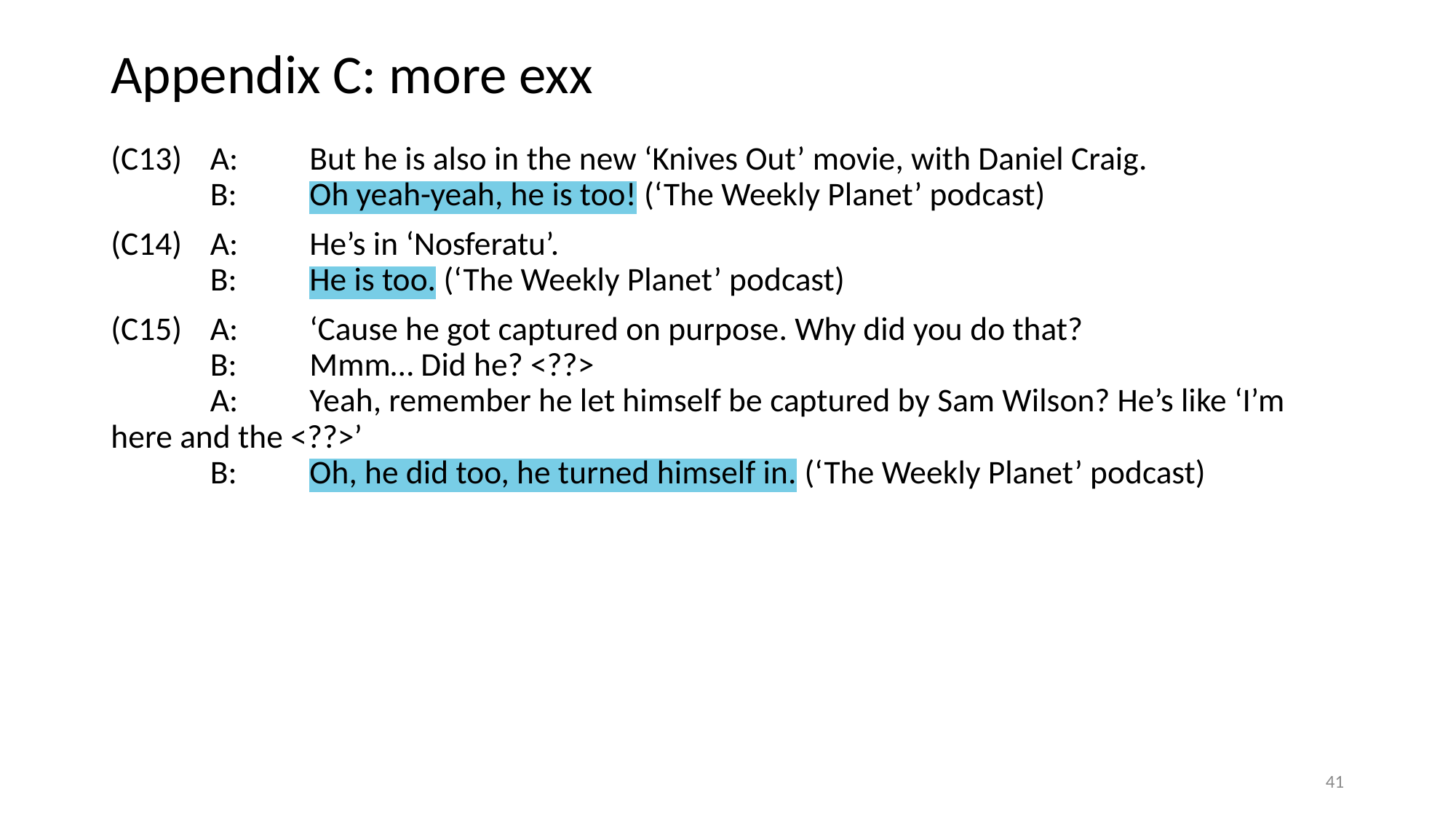

Appendix C: more exx
(C13)		A:		But he is also in the new ‘Knives Out’ movie, with Daniel Craig.
									B:		Oh yeah-yeah, he is too! (‘The Weekly Planet’ podcast)
(C14)		A:		He’s in ‘Nosferatu’.
									B:		He is too. (‘The Weekly Planet’ podcast)
(C15)		A:		‘Cause he got captured on purpose. Why did you do that?
									B:		Mmm… Did he? <??>
									A:		Yeah, remember he let himself be captured by Sam Wilson? He’s like ‘I’m 														here and the <??>’
									B:		Oh, he did too, he turned himself in. (‘The Weekly Planet’ podcast)
41